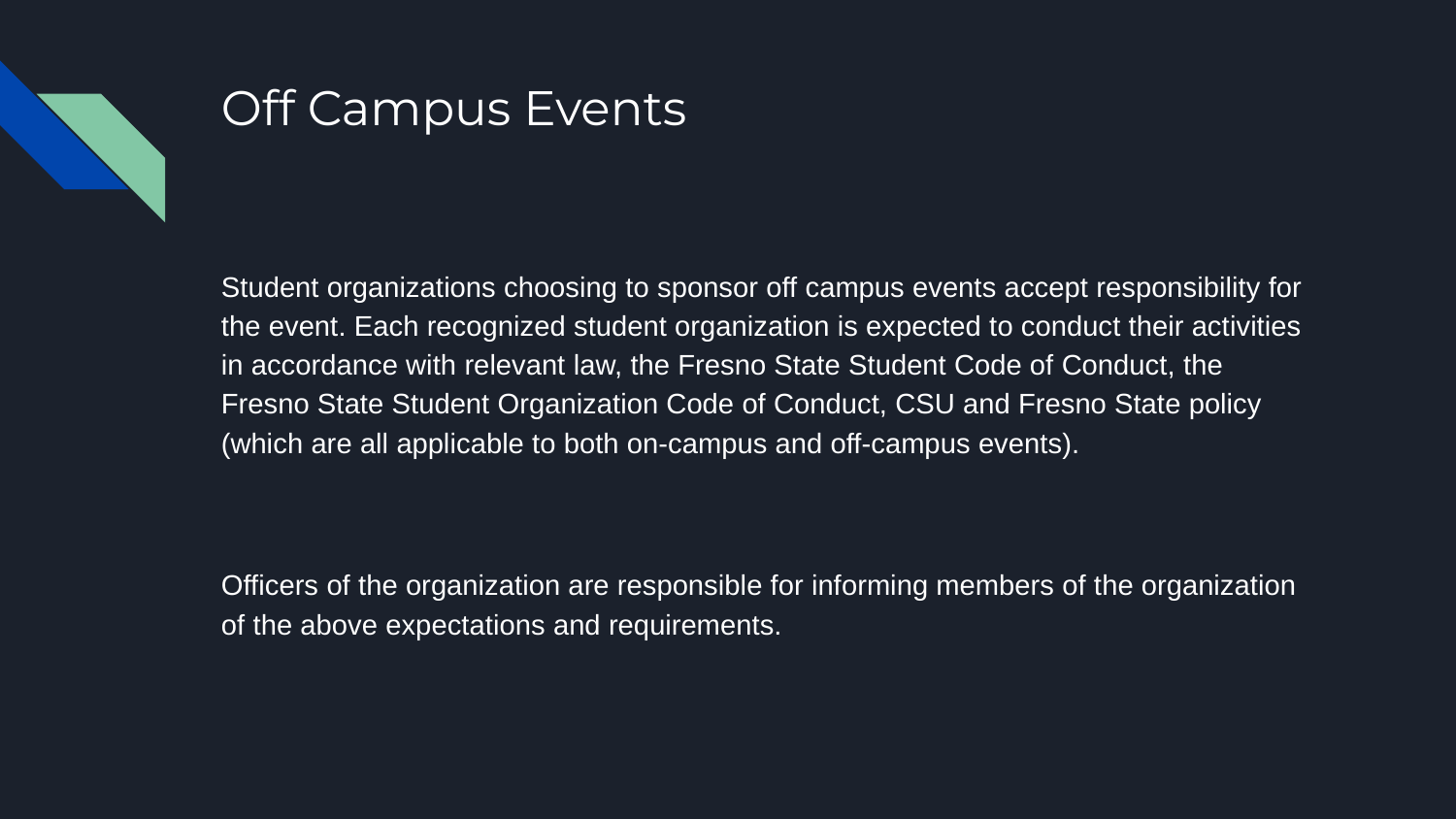

# Off Campus Events
Student organizations choosing to sponsor off campus events accept responsibility for the event. Each recognized student organization is expected to conduct their activities in accordance with relevant law, the Fresno State Student Code of Conduct, the Fresno State Student Organization Code of Conduct, CSU and Fresno State policy (which are all applicable to both on-campus and off-campus events).

Officers of the organization are responsible for informing members of the organization of the above expectations and requirements.